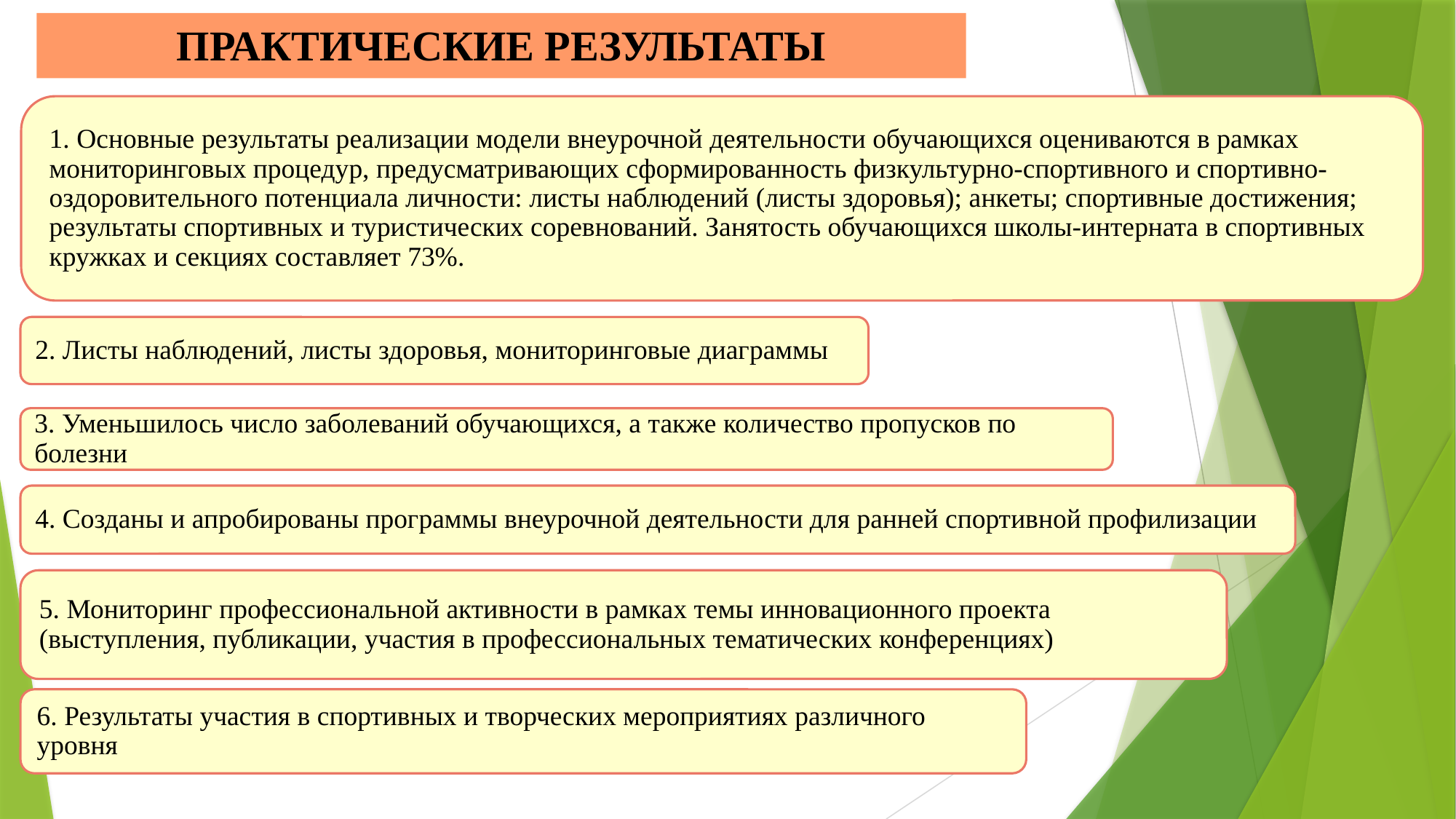

# ПРАКТИЧЕСКИЕ РЕЗУЛЬТАТЫ
1. Основные результаты реализации модели внеурочной деятельности обучающихся оцениваются в рамках мониторинговых процедур, предусматривающих сформированность физкультурно-спортивного и спортивно-оздоровительного потенциала личности: листы наблюдений (листы здоровья); анкеты; спортивные достижения; результаты спортивных и туристических соревнований. Занятость обучающихся школы-интерната в спортивных кружках и секциях составляет 73%.
2. Листы наблюдений, листы здоровья, мониторинговые диаграммы
3. Уменьшилось число заболеваний обучающихся, а также количество пропусков по болезни
4. Созданы и апробированы программы внеурочной деятельности для ранней спортивной профилизации
5. Мониторинг профессиональной активности в рамках темы инновационного проекта (выступления, публикации, участия в профессиональных тематических конференциях)
6. Результаты участия в спортивных и творческих мероприятиях различного уровня